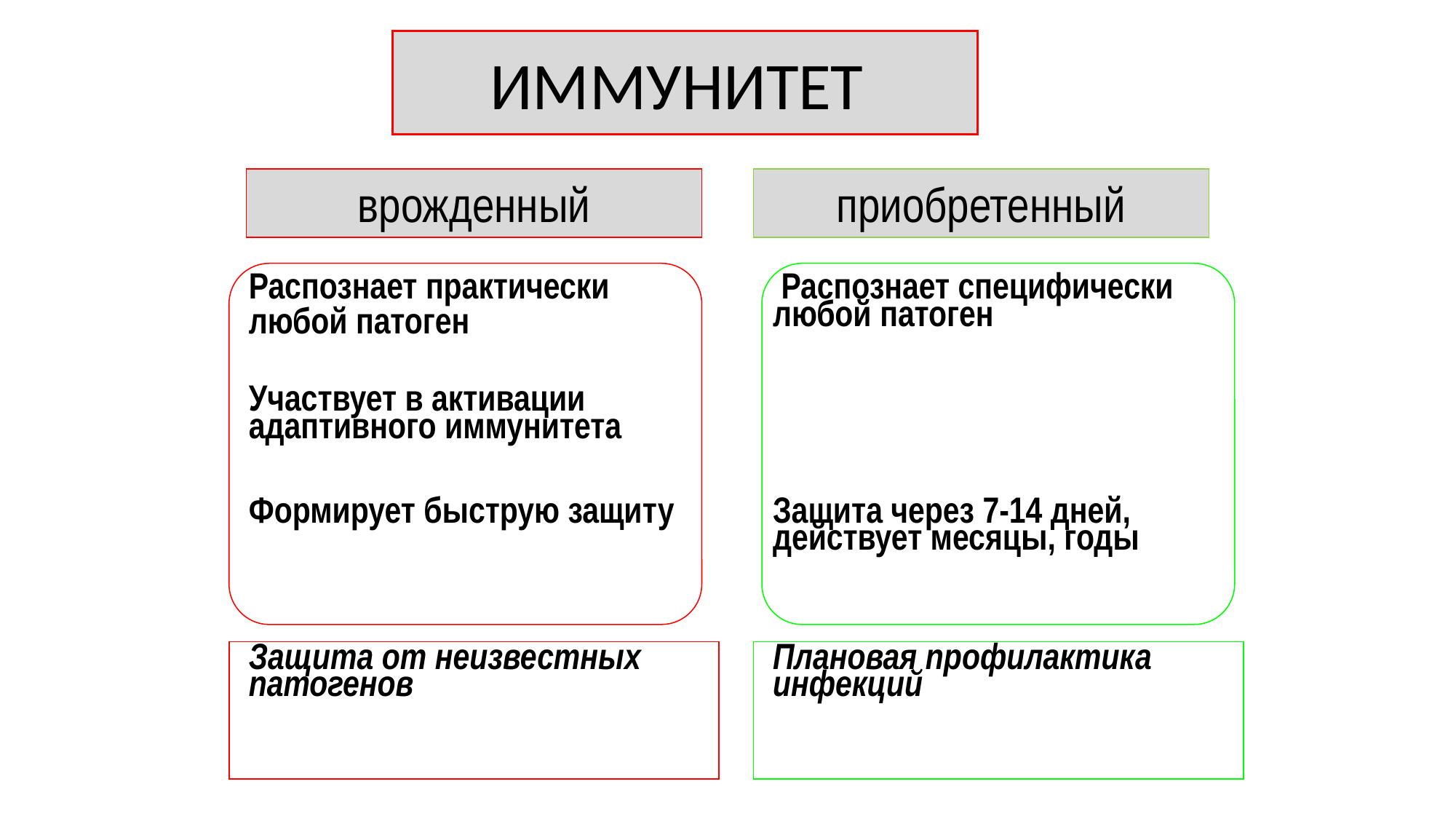

ИММУНИТЕТ
врожденный
приобретенный

| Распознает практически любой патоген | Распознает специфически любой патоген |
| --- | --- |
| Участвует в активации адаптивного иммунитета |  |
| Формирует быструю защиту | Защита через 7-14 дней, действует месяцы, годы |
| Защита от неизвестных патогенов | Плановая профилактика инфекций |
|  |  |

2